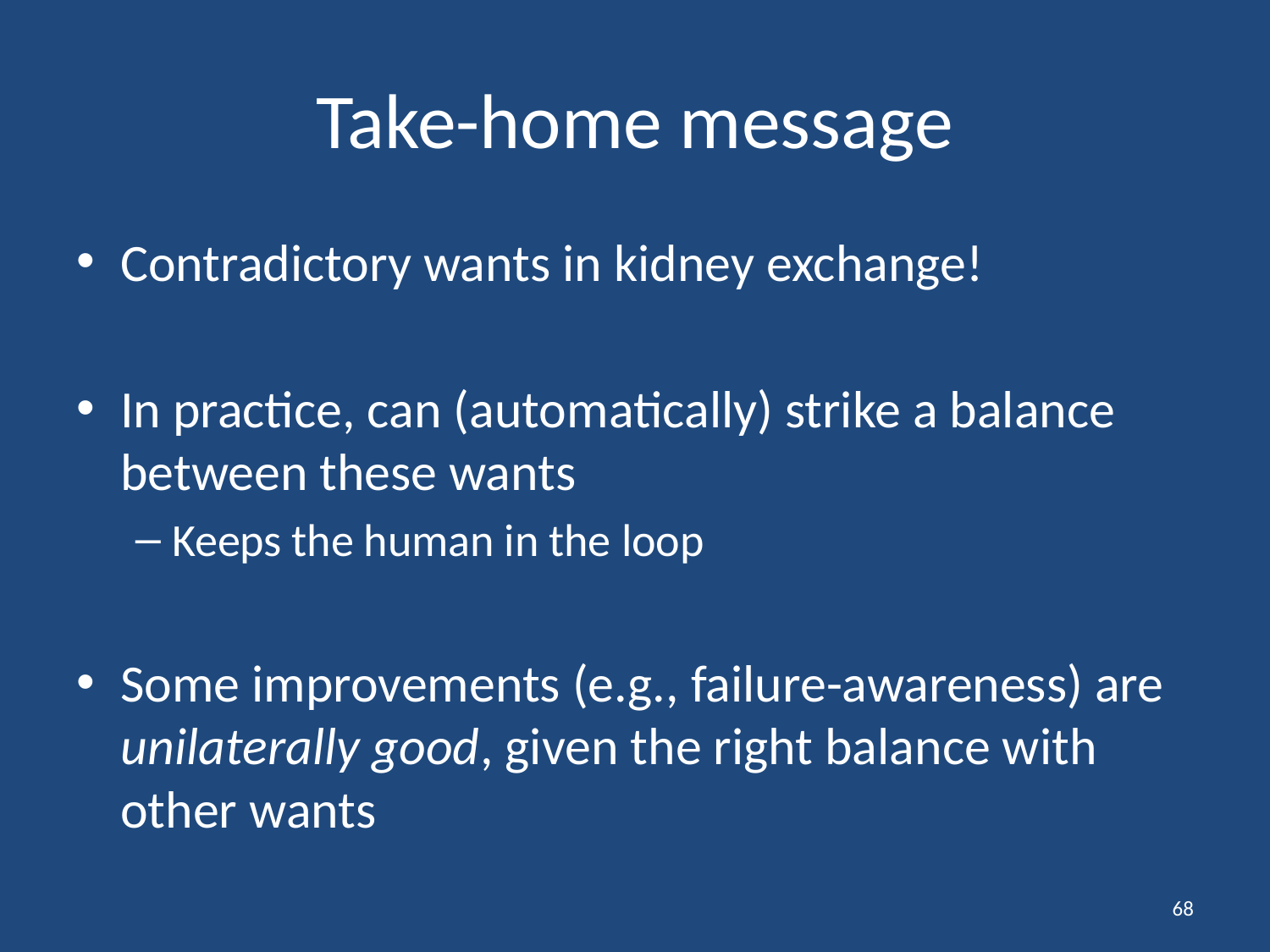

# Take-home message
Contradictory wants in kidney exchange!

In practice, can (automatically) strike a balance between these wants
Keeps the human in the loop

Some improvements (e.g., failure-awareness) are unilaterally good, given the right balance with other wants
68